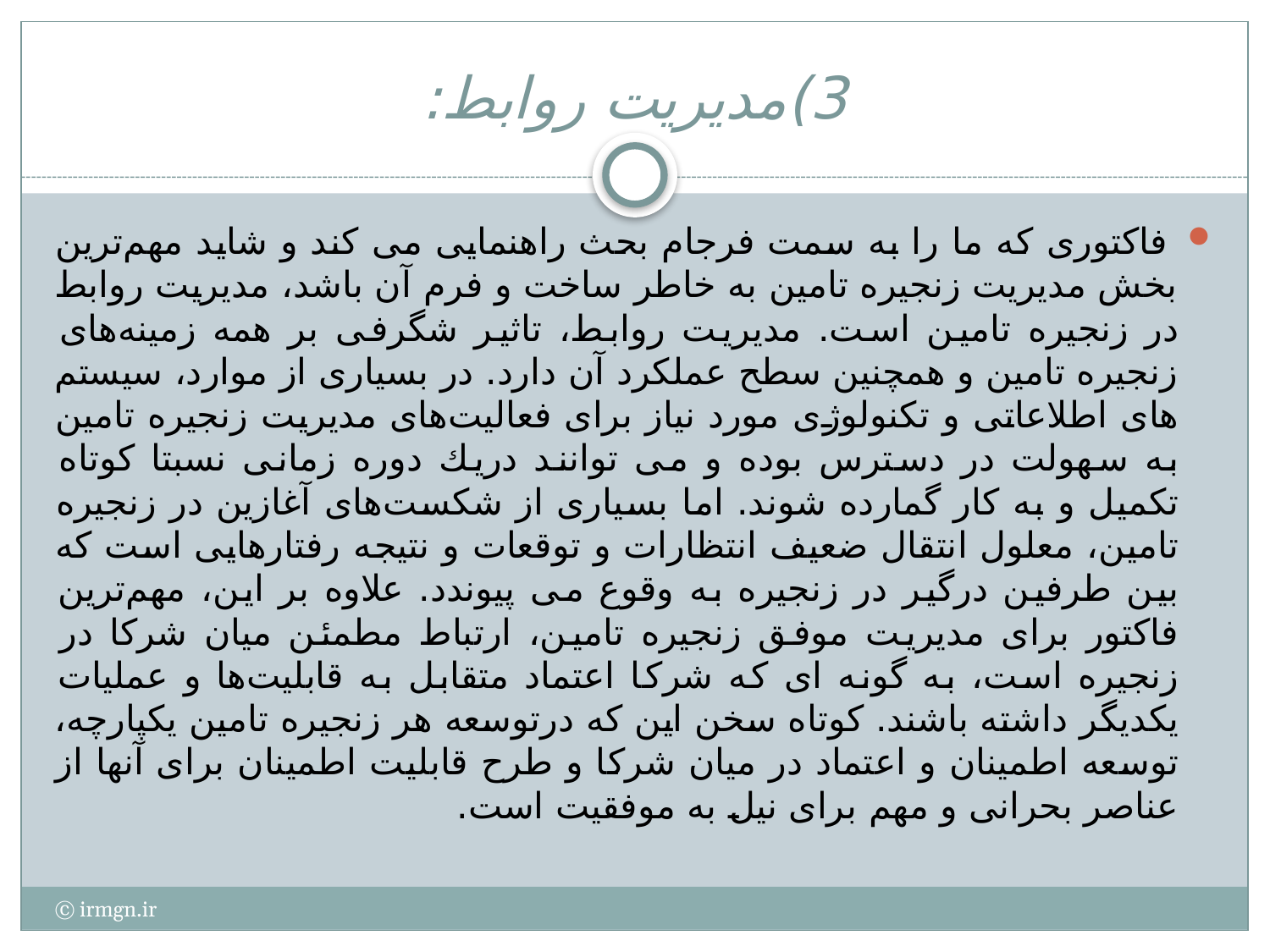

# 3)مديريت روابط:
 فاكتورى كه ما را به سمت فرجام بحث راهنمايى مى كند و شايد مهم‌ترين بخش مديريت زنجيره تامين به خاطر ساخت و فرم آن باشد، مديريت روابط در زنجيره تامين است. مديريت روابط، تاثير شگرفى بر همه زمينه‌هاى زنجيره تامين و همچنين سطح عملكرد آن دارد. در بسيارى از موارد، سيستم هاى اطلاعاتى و تكنولوژى مورد نياز براى فعاليت‌هاى مديريت زنجيره تامين به سهولت در دسترس بوده و مى توانند دريك دوره زمانى نسبتا كوتاه تكميل و به كار گمارده شوند. اما بسيارى از شكست‌هاى آغازين در زنجيره تامين، معلول انتقال ضعيف انتظارات و توقعات و نتيجه رفتارهايى است كه بين طرفين درگير در زنجيره به وقوع مى پيوندد. علاوه بر اين، مهم‌ترين فاكتور براى مديريت موفق زنجيره تامين، ارتباط مطمئن ميان شركا در زنجيره است، به گونه اى كه شركا اعتماد متقابل به قابليت‌ها و عمليات يكديگر داشته باشند. كوتاه سخن اين كه درتوسعه هر زنجيره تامين يكپارچه، توسعه اطمينان و اعتماد در ميان شركا و طرح قابليت اطمينان براى آنها از عناصر بحرانى و مهم براى نيل به موفقيت است.
© irmgn.ir